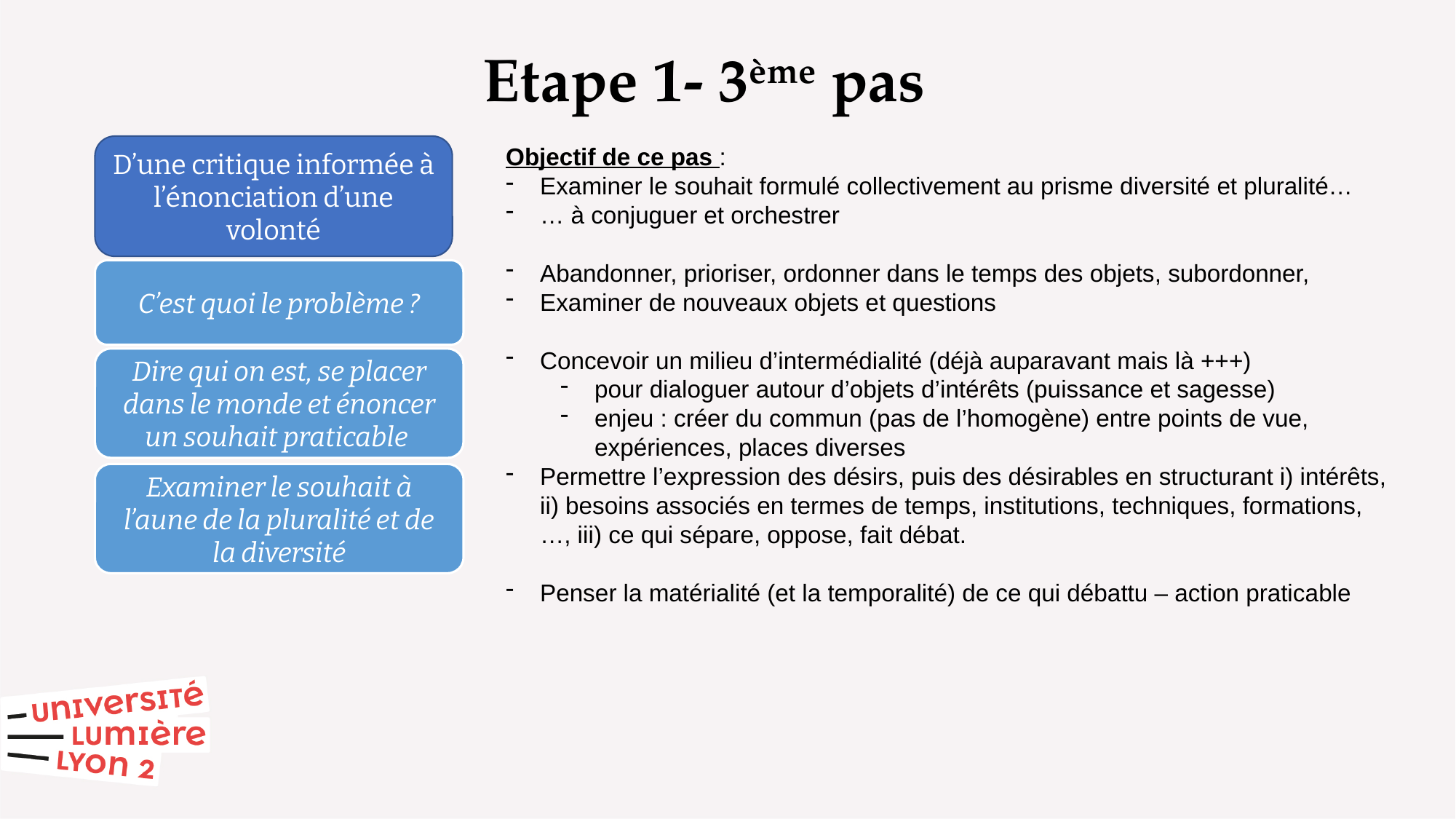

Etape 1- 3ème pas
D’une critique informée à l’énonciation d’une volonté
Objectif de ce pas :
Examiner le souhait formulé collectivement au prisme diversité et pluralité…
… à conjuguer et orchestrer

Abandonner, prioriser, ordonner dans le temps des objets, subordonner,
Examiner de nouveaux objets et questions

Concevoir un milieu d’intermédialité (déjà auparavant mais là +++)
pour dialoguer autour d’objets d’intérêts (puissance et sagesse)
enjeu : créer du commun (pas de l’homogène) entre points de vue, expériences, places diverses
Permettre l’expression des désirs, puis des désirables en structurant i) intérêts, ii) besoins associés en termes de temps, institutions, techniques, formations, …, iii) ce qui sépare, oppose, fait débat.

Penser la matérialité (et la temporalité) de ce qui débattu – action praticable

C’est quoi le problème ?
Dire qui on est, se placer dans le monde et énoncer un souhait praticable
Examiner le souhait à l’aune de la pluralité et de la diversité